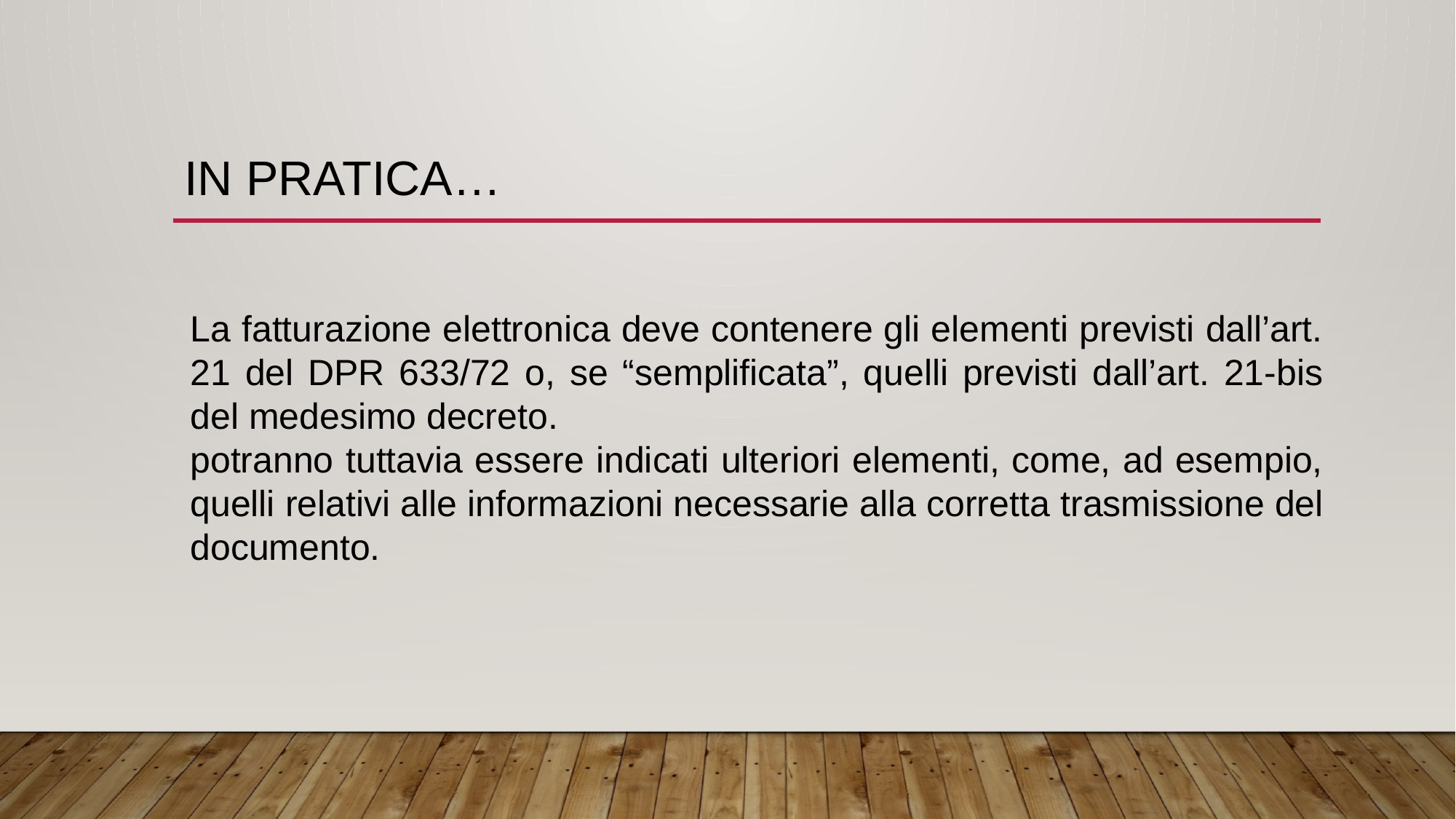

# IN PRATICA…
La fatturazione elettronica deve contenere gli elementi previsti dall’art. 21 del DPR 633/72 o, se “semplificata”, quelli previsti dall’art. 21-bis del medesimo decreto.
potranno tuttavia essere indicati ulteriori elementi, come, ad esempio, quelli relativi alle informazioni necessarie alla corretta trasmissione del documento.